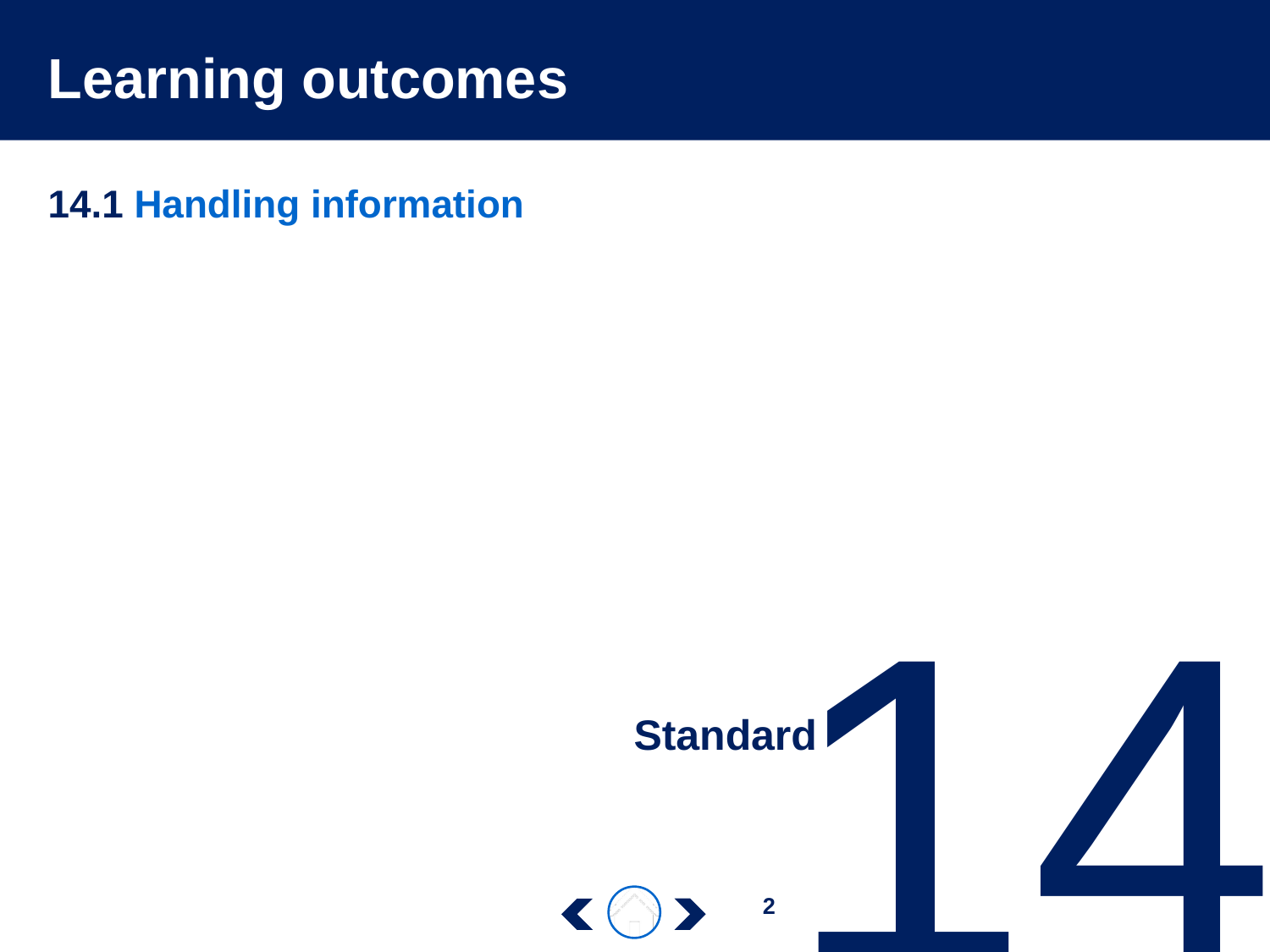

# Learning outcomes
14.1 Handling information
14
Standard